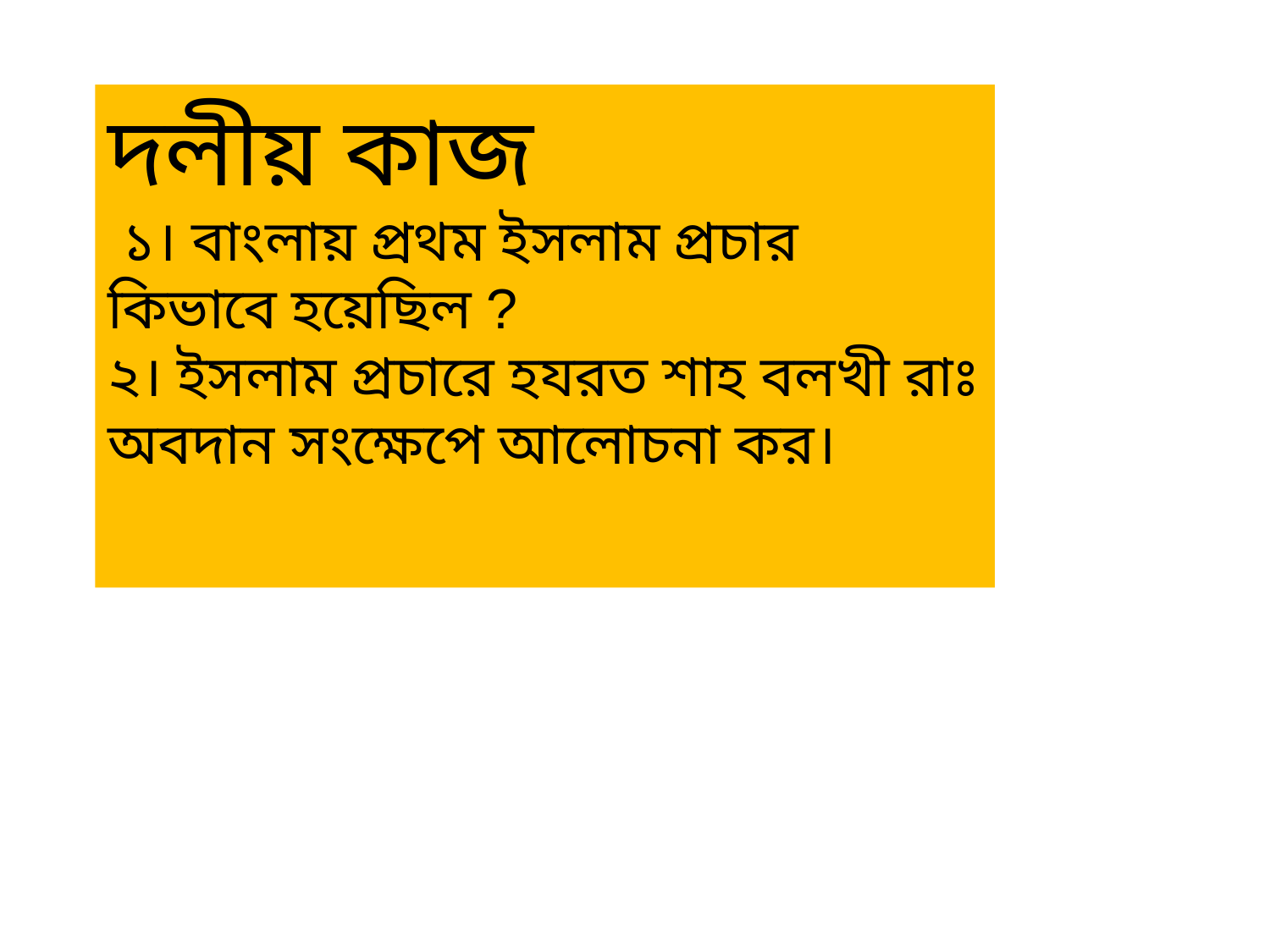

দলীয় কাজ
 ১। বাংলায় প্রথম ইসলাম প্রচার কিভাবে হয়েছিল ?
২। ইসলাম প্রচারে হযরত শাহ বলখী রাঃ অবদান সংক্ষেপে আলোচনা কর।